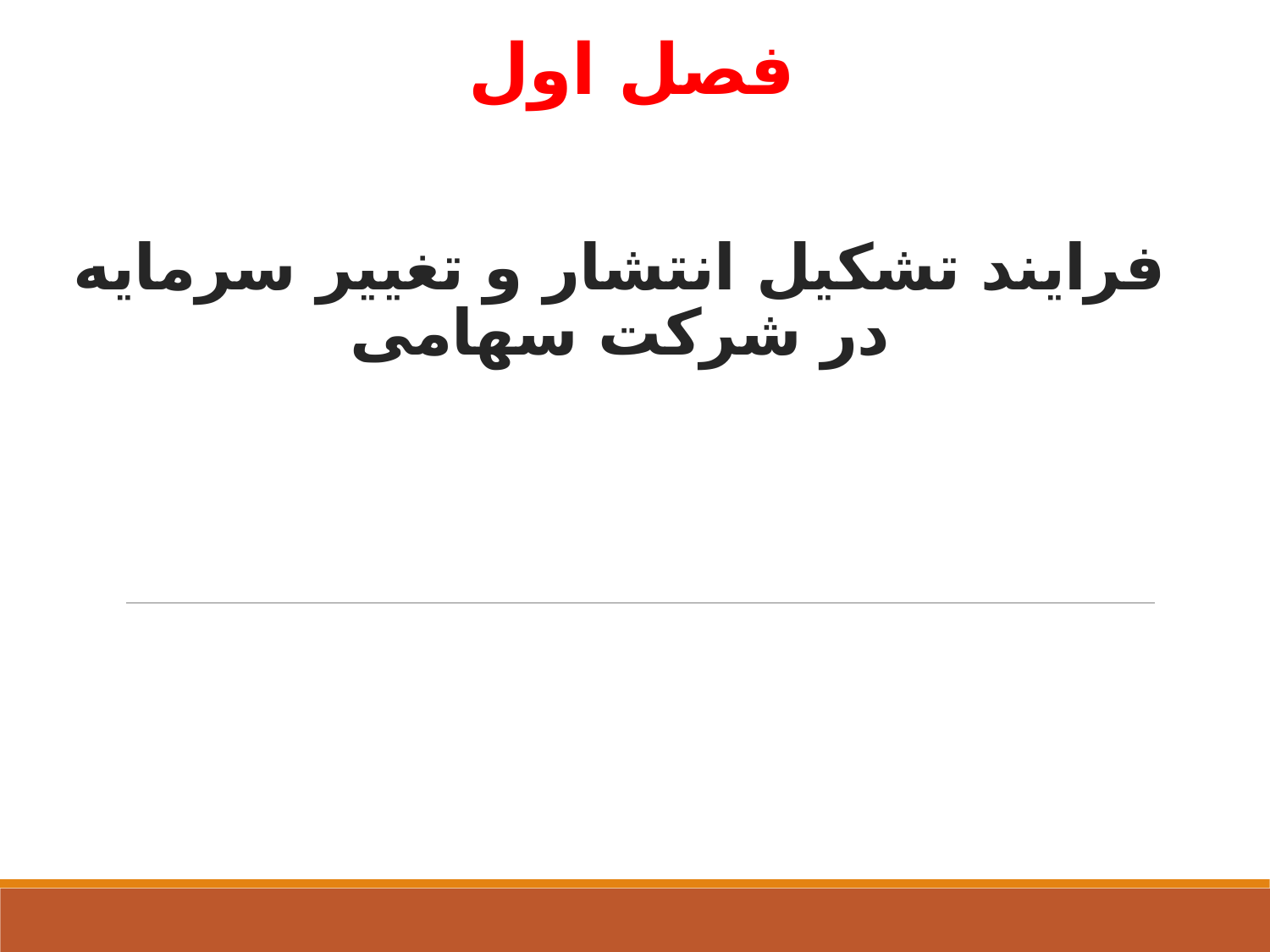

# فصل اول فرایند تشکیل انتشار و تغییر سرمایه در شرکت سهامی